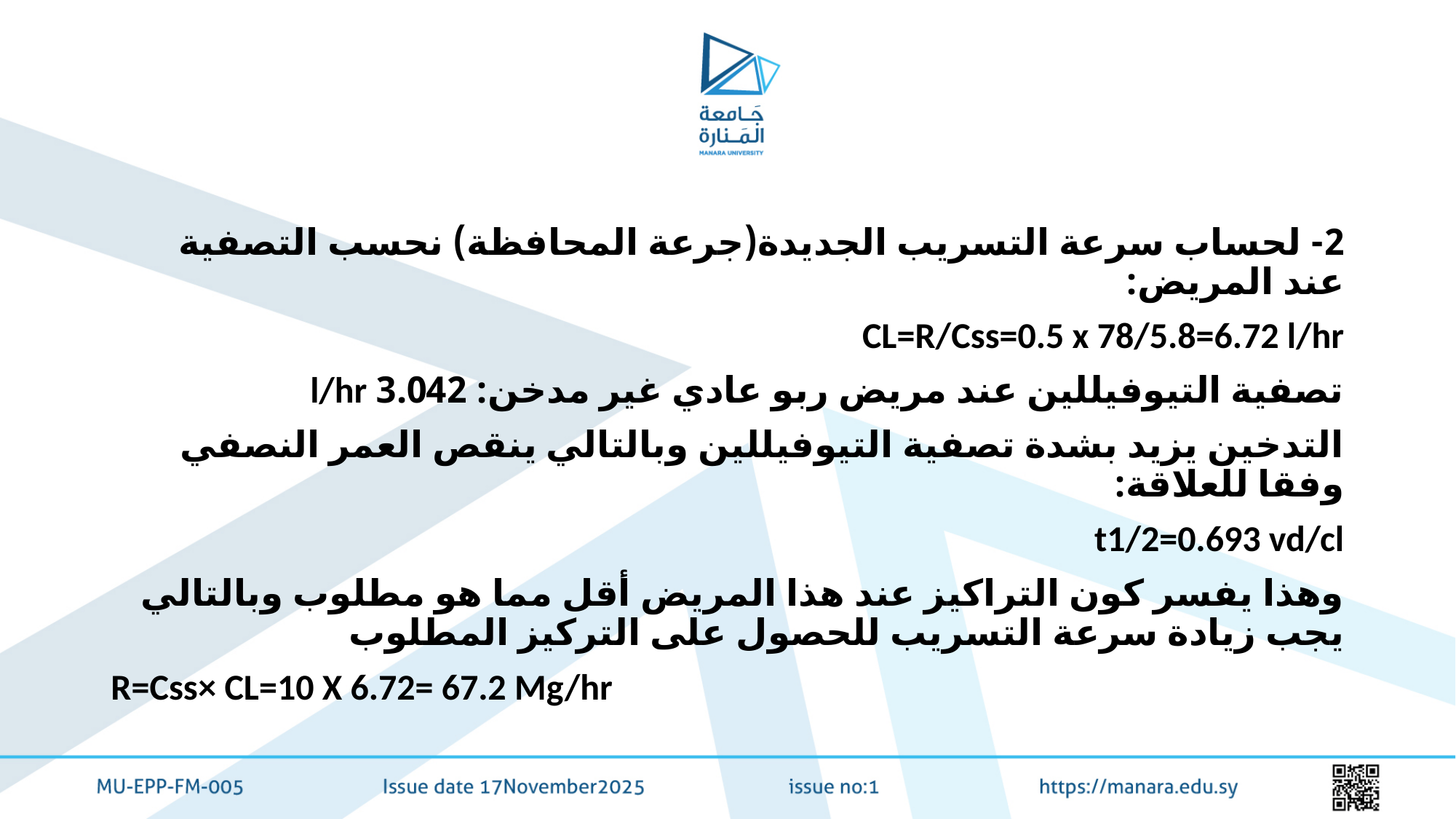

#
2- لحساب سرعة التسريب الجديدة(جرعة المحافظة) نحسب التصفية عند المريض:
CL=R/Css=0.5 x 78/5.8=6.72 l/hr
تصفية التيوفيللين عند مريض ربو عادي غير مدخن: 3.042 l/hr
التدخين يزيد بشدة تصفية التيوفيللين وبالتالي ينقص العمر النصفي وفقا للعلاقة:
t1/2=0.693 vd/cl
وهذا يفسر كون التراكيز عند هذا المريض أقل مما هو مطلوب وبالتالي يجب زيادة سرعة التسريب للحصول على التركيز المطلوب
R=Css× CL=10 X 6.72= 67.2 Mg/hr